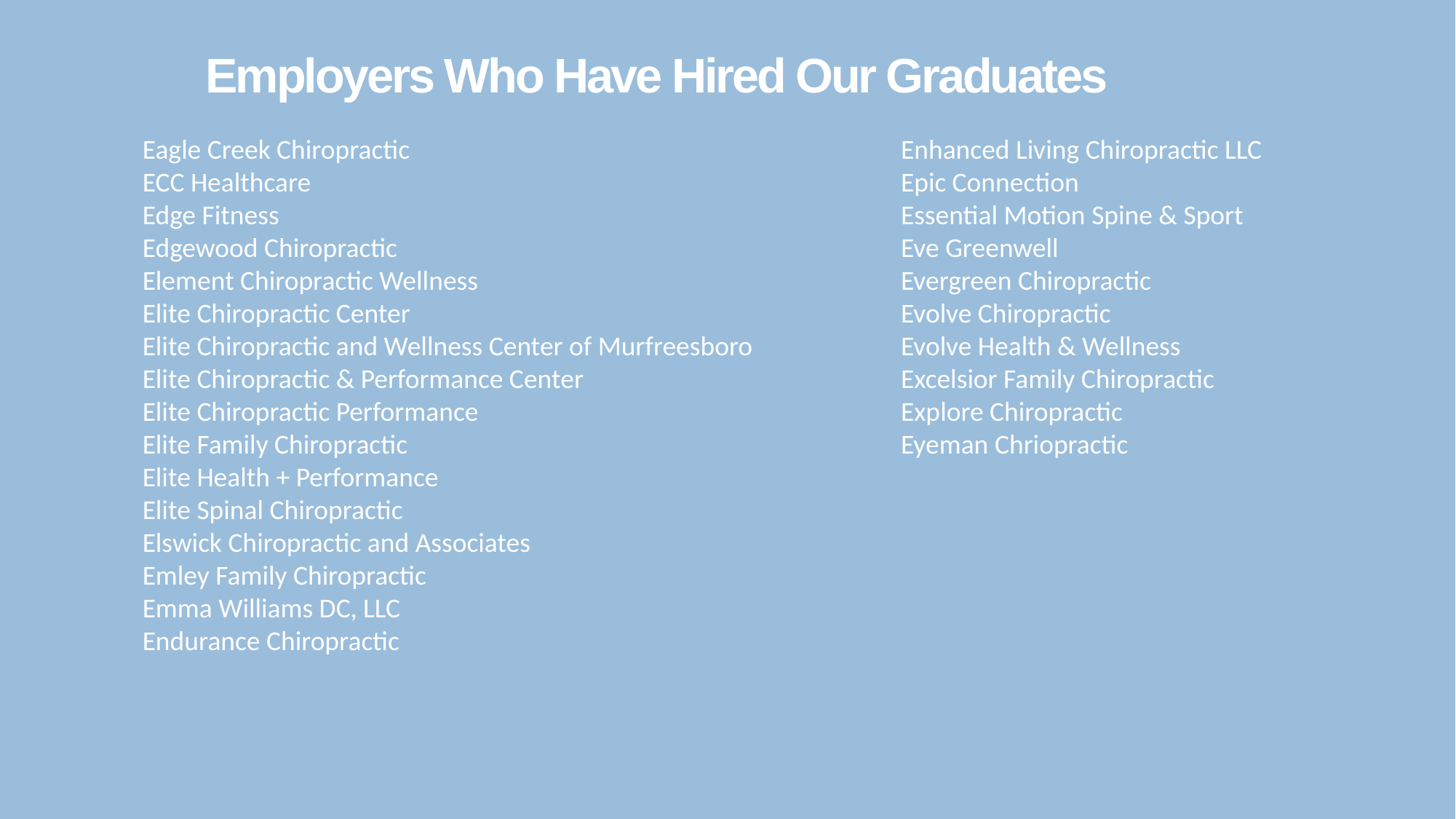

# Employers Who Have Hired Our Graduates
Enhanced Living Chiropractic LLC
Epic Connection
Essential Motion Spine & Sport
Eve Greenwell
Evergreen Chiropractic
Evolve Chiropractic
Evolve Health & Wellness
Excelsior Family Chiropractic
Explore Chiropractic
Eyeman Chriopractic

Eagle Creek Chiropractic
ECC Healthcare
Edge Fitness
Edgewood Chiropractic
Element Chiropractic Wellness
Elite Chiropractic Center
Elite Chiropractic and Wellness Center of Murfreesboro
Elite Chiropractic & Performance Center
Elite Chiropractic Performance
Elite Family Chiropractic
Elite Health + Performance
Elite Spinal Chiropractic
Elswick Chiropractic and Associates
Emley Family Chiropractic
Emma Williams DC, LLC
Endurance Chiropractic